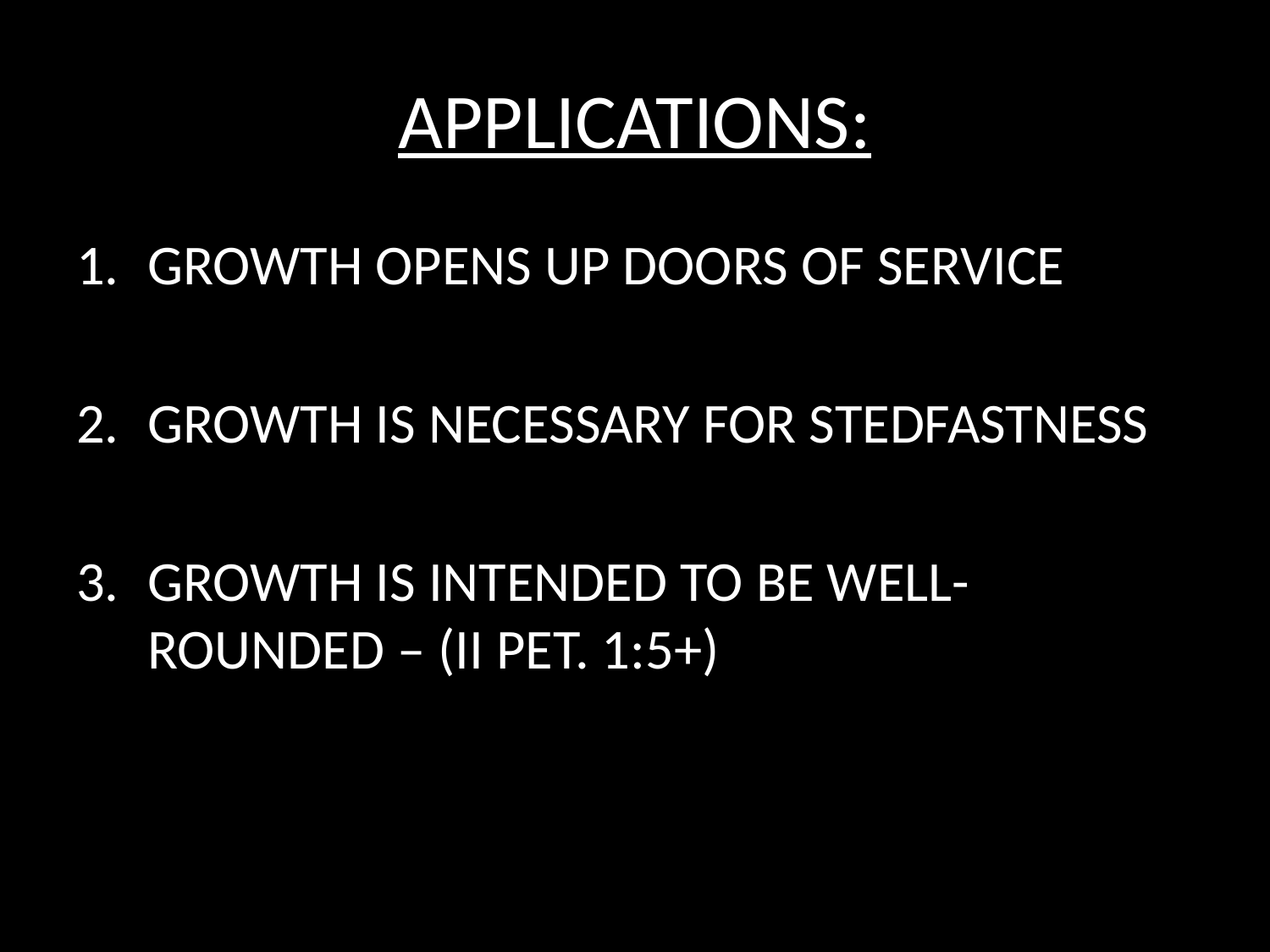

# APPLICATIONS:
GROWTH OPENS UP DOORS OF SERVICE

GROWTH IS NECESSARY FOR STEDFASTNESS

GROWTH IS INTENDED TO BE WELL-ROUNDED – (II PET. 1:5+)